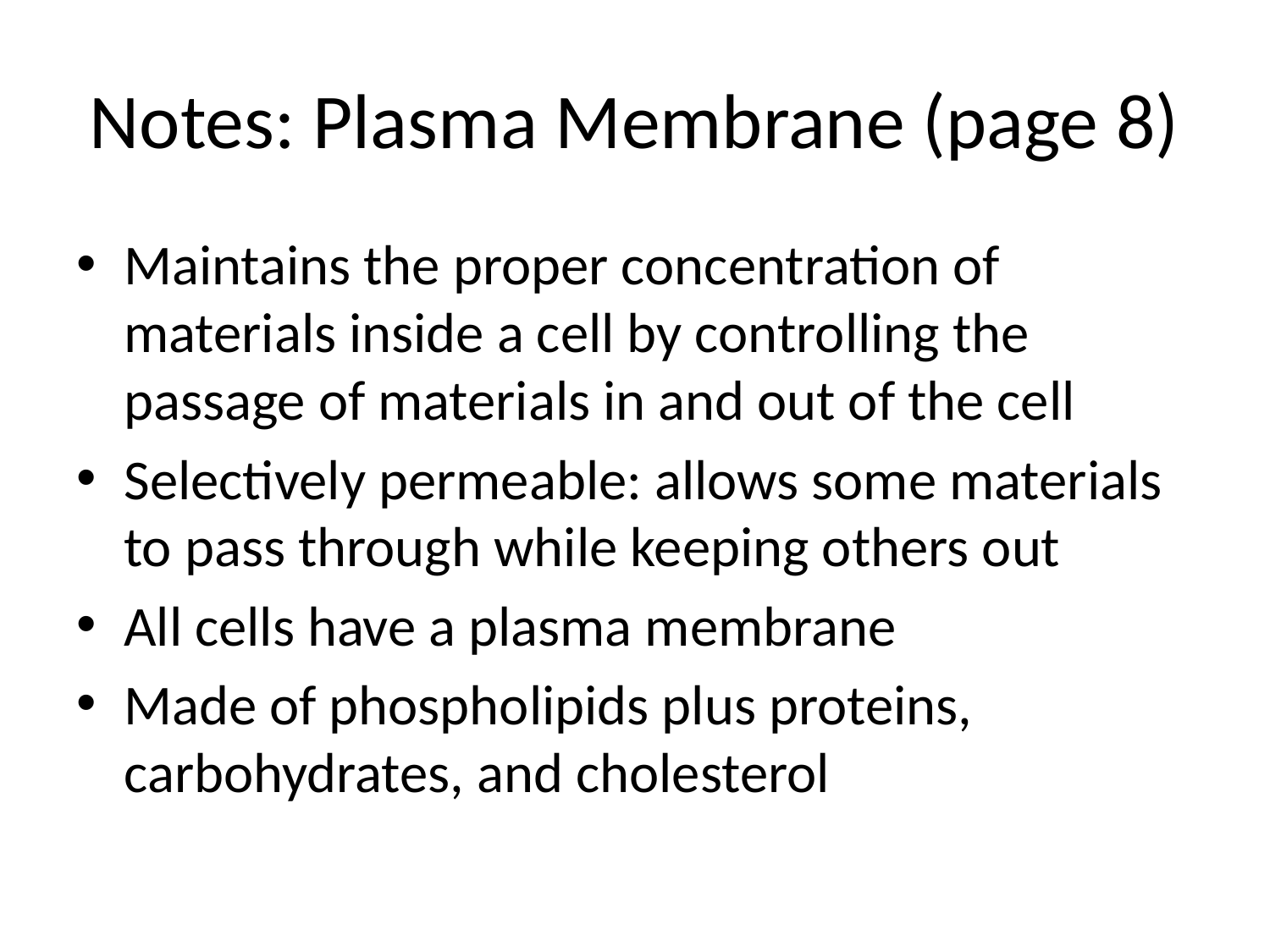

# Notes: Plasma Membrane (page 8)
Maintains the proper concentration of materials inside a cell by controlling the passage of materials in and out of the cell
Selectively permeable: allows some materials to pass through while keeping others out
All cells have a plasma membrane
Made of phospholipids plus proteins, carbohydrates, and cholesterol